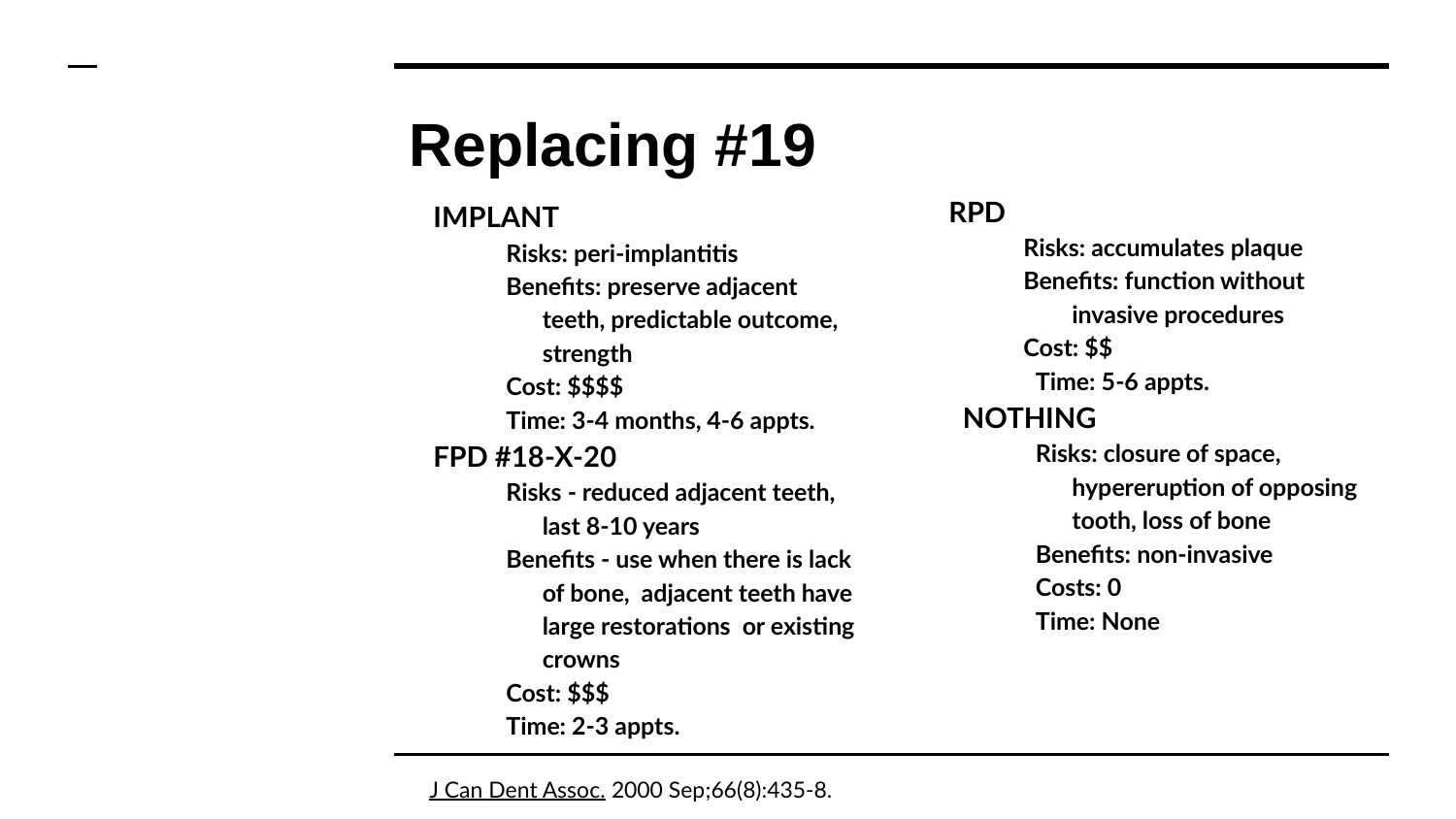

# Replacing #19

RPD
Risks: accumulates plaque
Benefits: function without invasive procedures
Cost: $$
Time: 5-6 appts.
NOTHING
Risks: closure of space, hypereruption of opposing tooth, loss of bone
Benefits: non-invasive
Costs: 0
Time: None

IMPLANT
Risks: peri-implantitis
Benefits: preserve adjacent teeth, predictable outcome, strength
Cost: $$$$
Time: 3-4 months, 4-6 appts.
FPD #18-X-20
Risks - reduced adjacent teeth, last 8-10 years
Benefits - use when there is lack of bone,  adjacent teeth have large restorations  or existing crowns
Cost: $$$
Time: 2-3 appts.
J Can Dent Assoc. 2000 Sep;66(8):435-8.